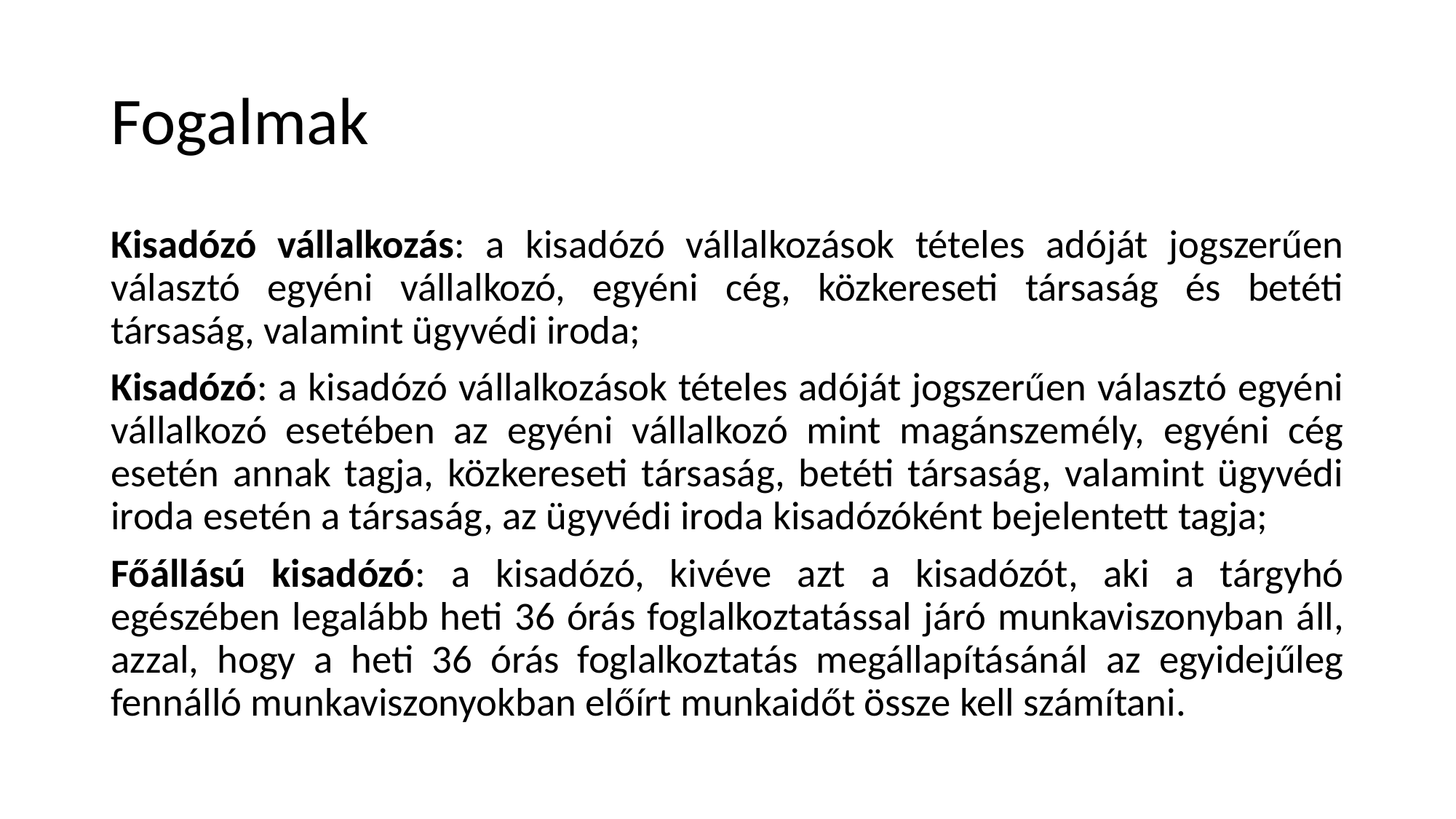

# Fogalmak
Kisadózó vállalkozás: a kisadózó vállalkozások tételes adóját jogszerűen választó egyéni vállalkozó, egyéni cég, közkereseti társaság és betéti társaság, valamint ügyvédi iroda;
Kisadózó: a kisadózó vállalkozások tételes adóját jogszerűen választó egyéni vállalkozó esetében az egyéni vállalkozó mint magánszemély, egyéni cég esetén annak tagja, közkereseti társaság, betéti társaság, valamint ügyvédi iroda esetén a társaság, az ügyvédi iroda kisadózóként bejelentett tagja;
Főállású kisadózó: a kisadózó, kivéve azt a kisadózót, aki a tárgyhó egészében legalább heti 36 órás foglalkoztatással járó munkaviszonyban áll, azzal, hogy a heti 36 órás foglalkoztatás megállapításánál az egyidejűleg fennálló munkaviszonyokban előírt munkaidőt össze kell számítani.